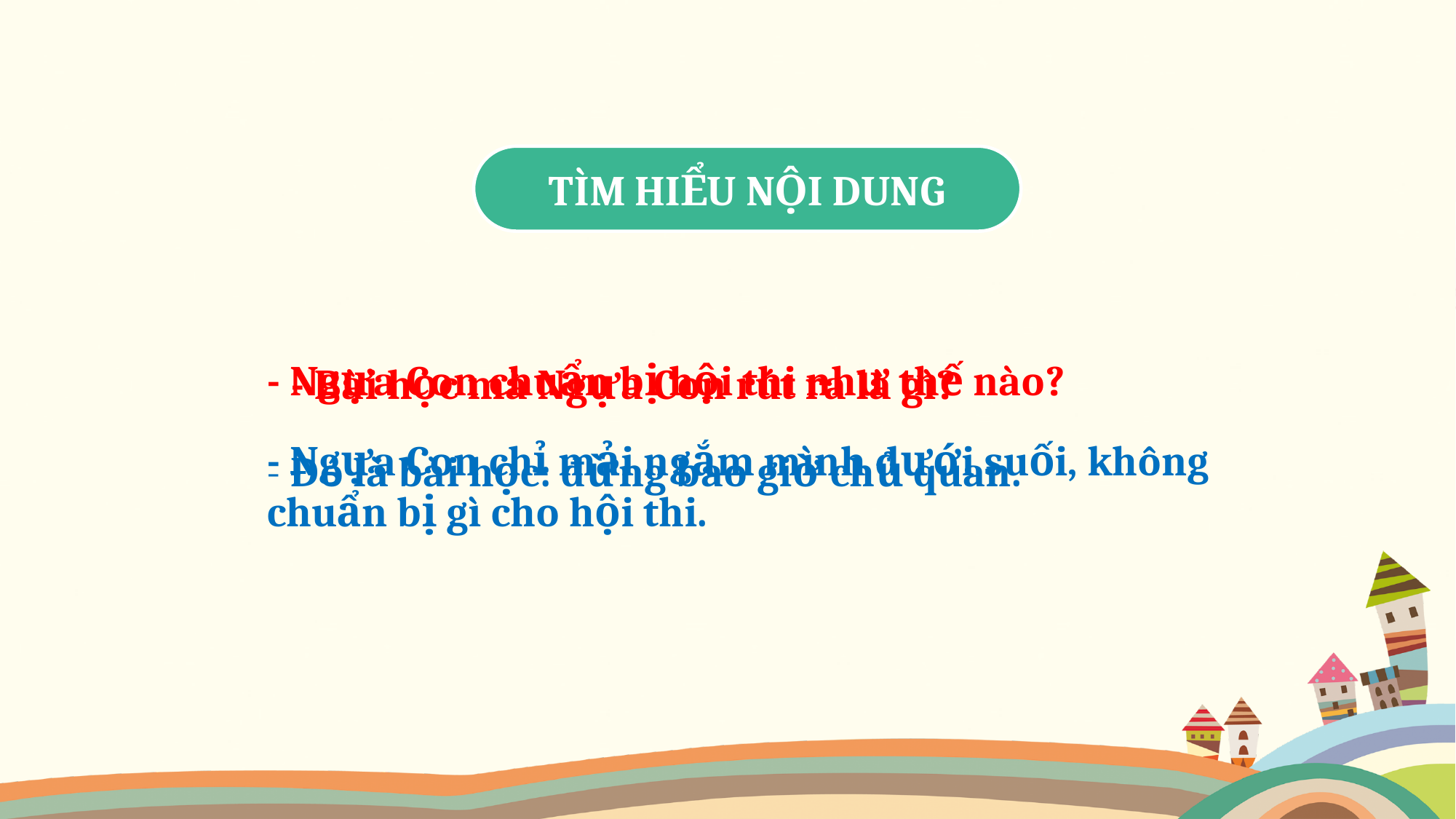

TÌM HIỂU NỘI DUNG
- Ngựa Con chuẩn bị hội thi như thế nào?

- Bài học mà Ngựa Con rút ra là gì?
- Ngựa Con chỉ mải ngắm mình dưới suối, không chuẩn bị gì cho hội thi.
- Đó là bài học: đừng bao giờ chủ quan.